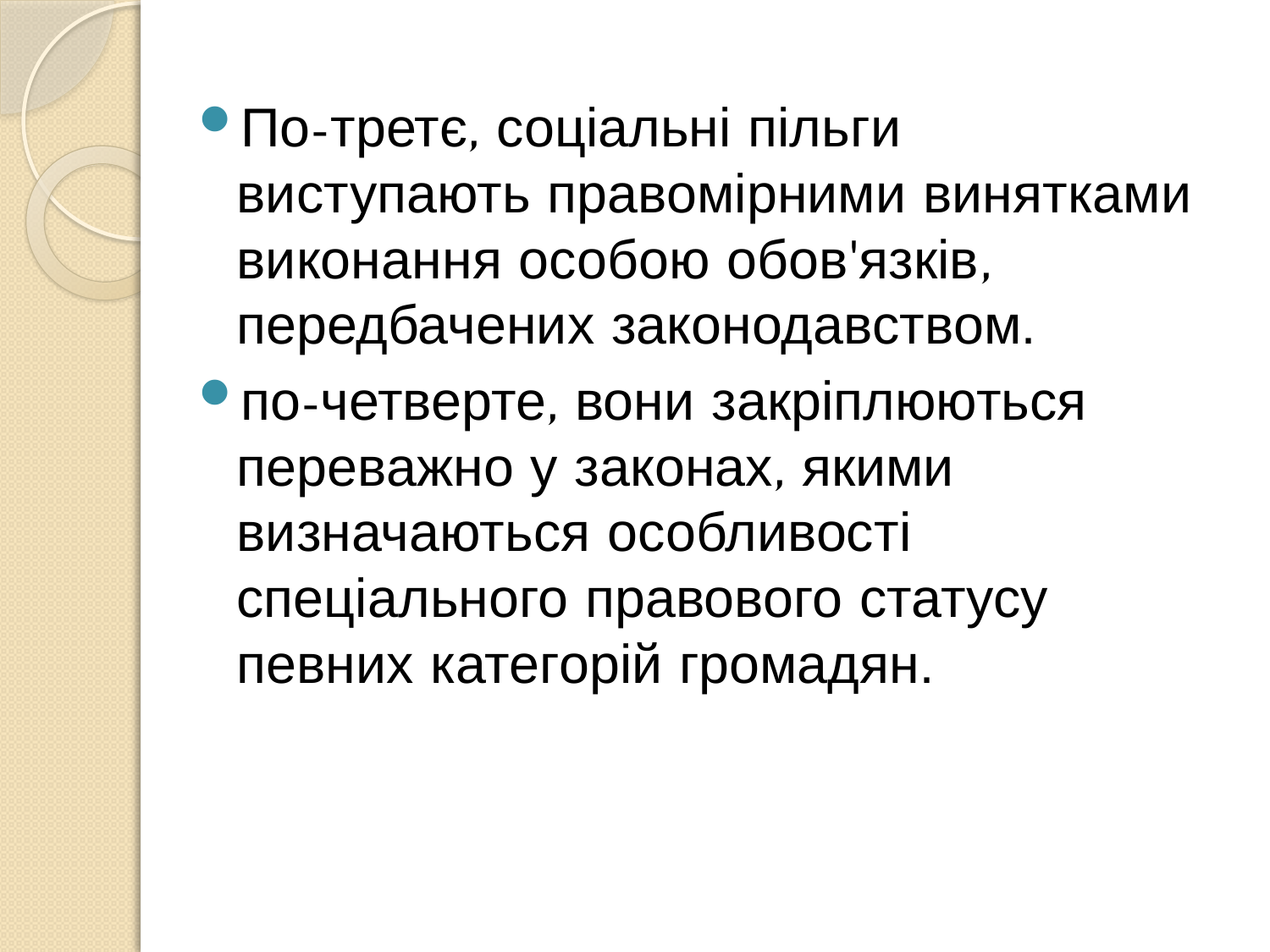

#
По-третє, соціальні пільги виступають правомірними винятками виконання особою обов'язків, передбачених законодавством.
по-четверте, вони закріплюються переважно у законах, якими визначаються особливості спеціального правового статусу певних категорій громадян.